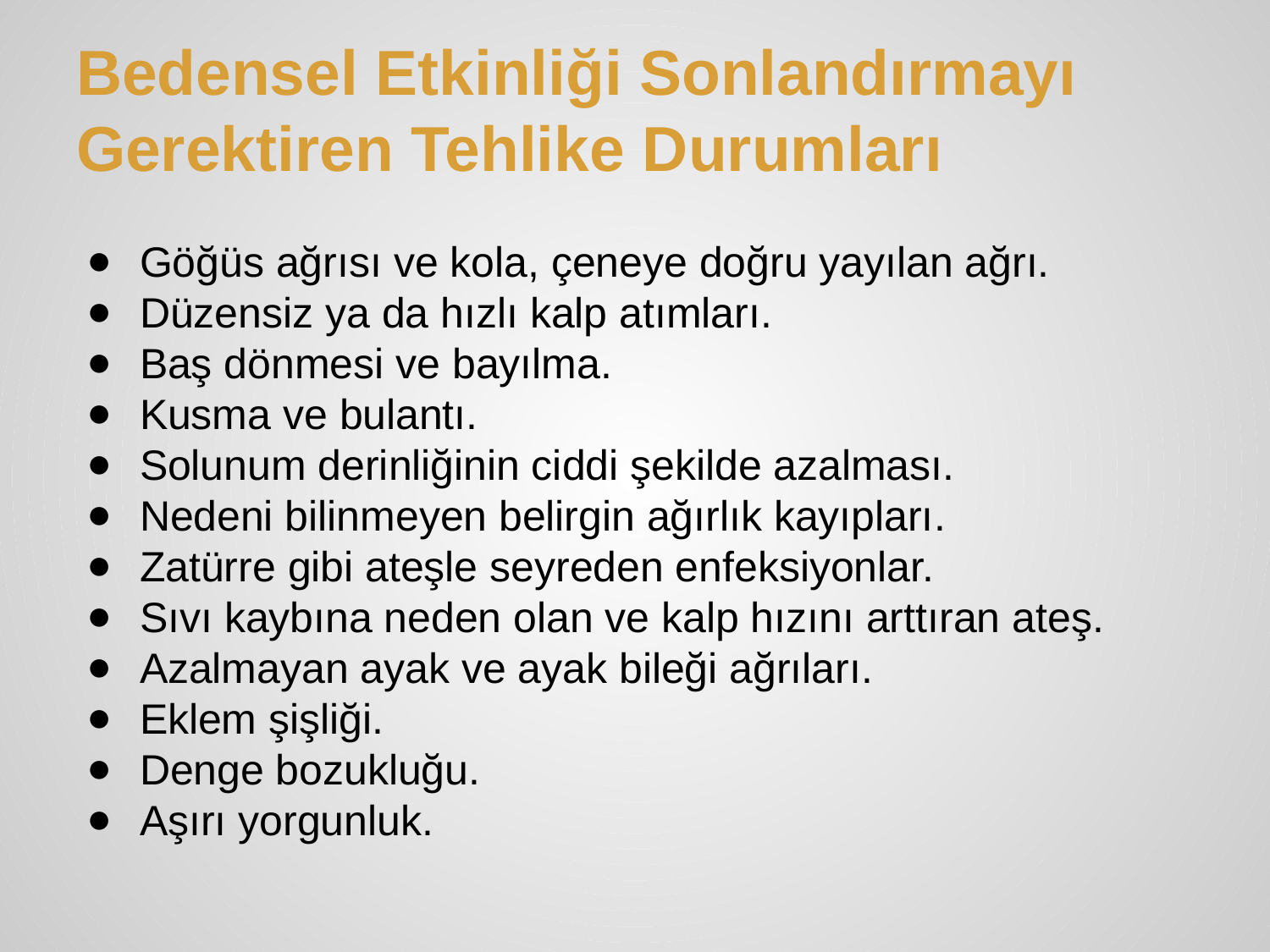

# Bedensel Etkinliği Sonlandırmayı Gerektiren Tehlike Durumları
Göğüs ağrısı ve kola, çeneye doğru yayılan ağrı.
Düzensiz ya da hızlı kalp atımları.
Baş dönmesi ve bayılma.
Kusma ve bulantı.
Solunum derinliğinin ciddi şekilde azalması.
Nedeni bilinmeyen belirgin ağırlık kayıpları.
Zatürre gibi ateşle seyreden enfeksiyonlar.
Sıvı kaybına neden olan ve kalp hızını arttıran ateş.
Azalmayan ayak ve ayak bileği ağrıları.
Eklem şişliği.
Denge bozukluğu.
Aşırı yorgunluk.